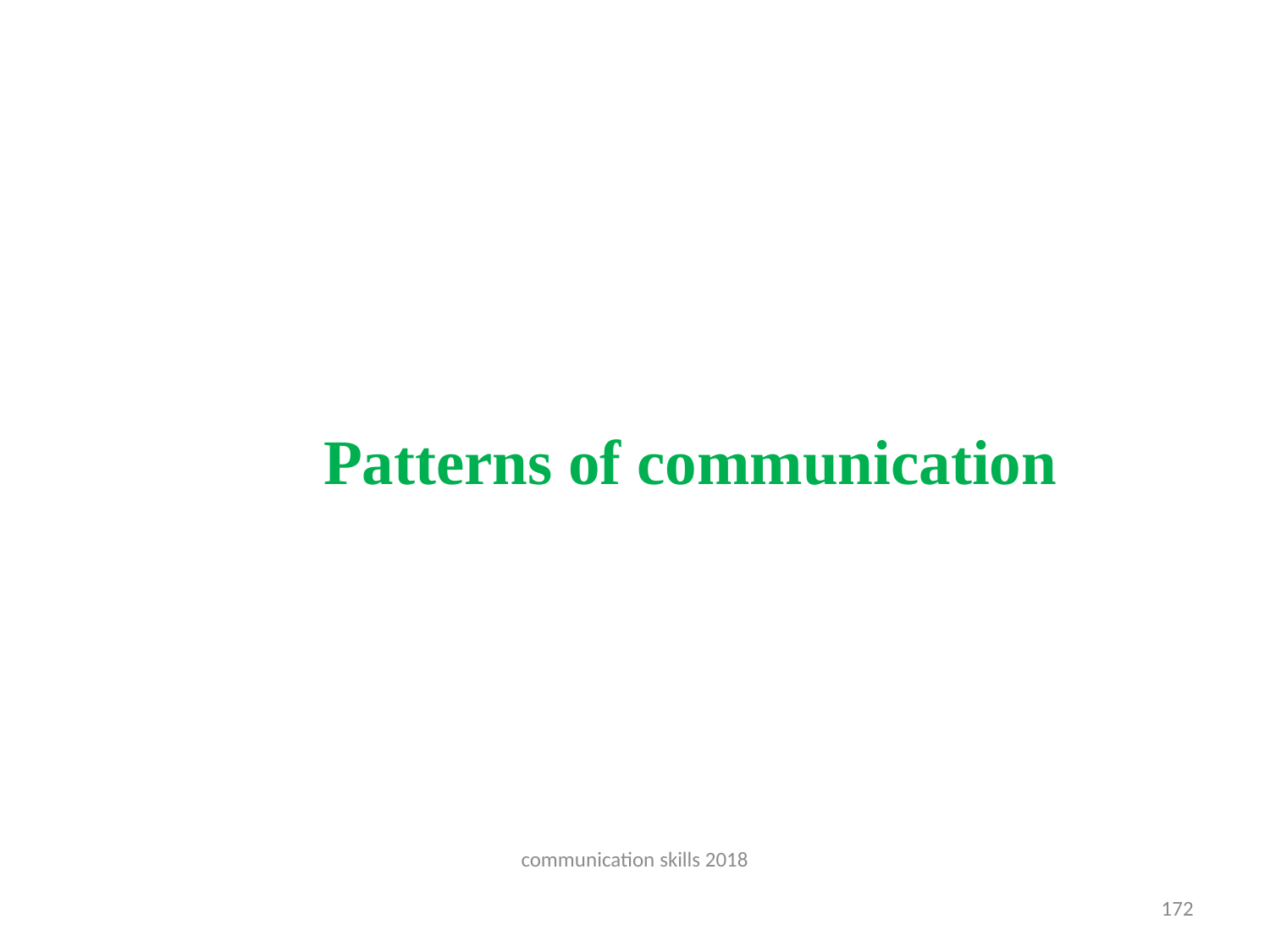

#

Patterns of communication
communication skills 2018
172